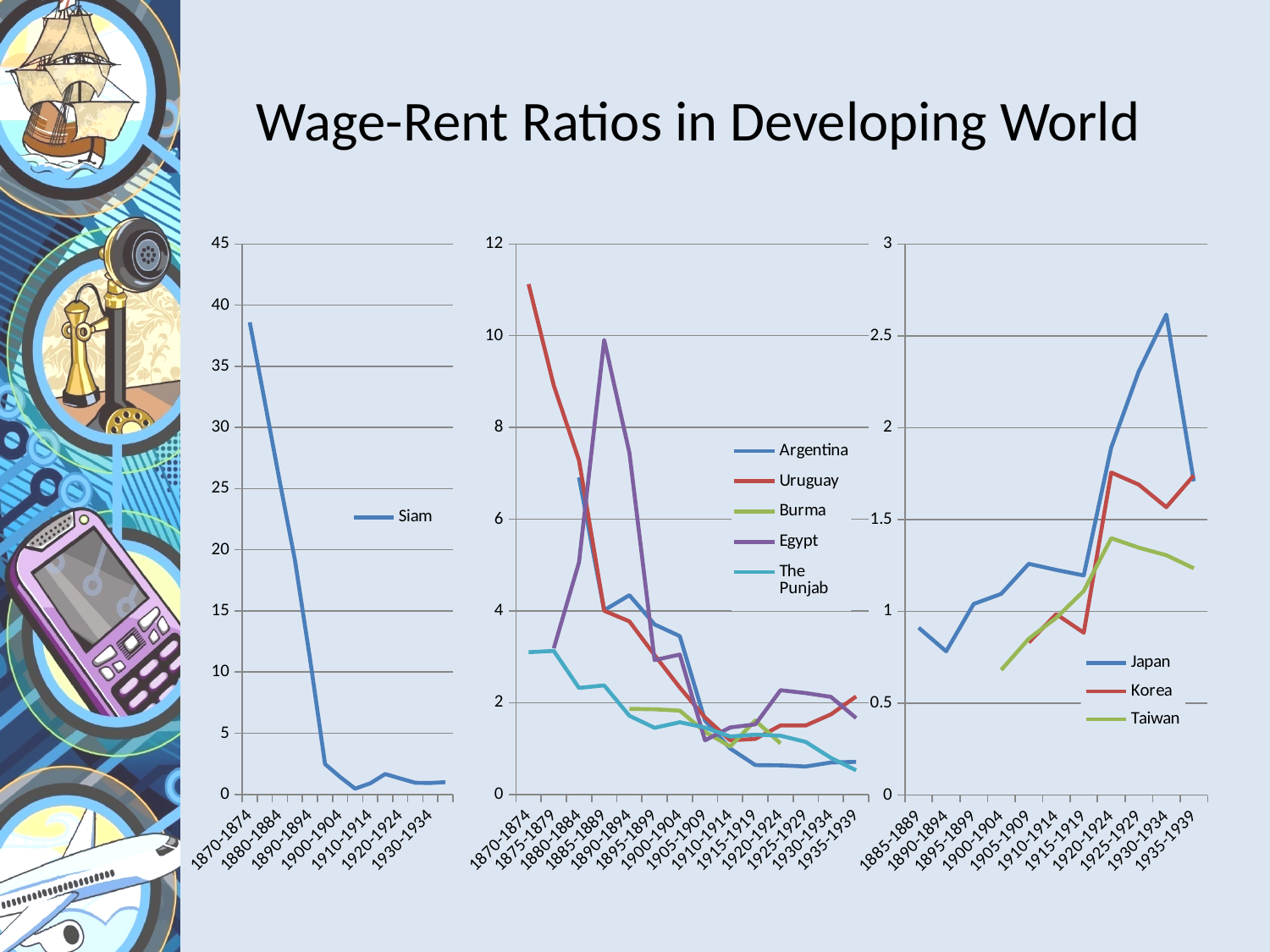

# Wage-Rent Ratios in Developing World

### Chart

| Category | Siam |
|---|---|
| 1870-1874 | 38.6017 |
| 1875-1879 | 32.1084 |
| 1880-1884 | 25.5321 |
| 1885-1889 | 19.1536 |
| 1890-1894 | 11.0961 |
| 1895-1899 | 2.4753999999999987 |
| 1900-1904 | 1.4210999999999958 |
| 1905-1909 | 0.4698000000000004 |
| 1910-1914 | 0.902 |
| 1915-1919 | 1.6605 |
| 1920-1924 | 1.2972999999999968 |
| 1925-1929 | 0.944 |
| 1930-1934 | 0.9288000000000006 |
| 1935-1939 | 0.9993 |

### Chart

| Category | Argentina | Uruguay | Burma | Egypt | The Punjab |
|---|---|---|---|---|---|
| 1870-1874 | None | 11.124799999999999 | None | None | 3.0992999999999977 |
| 1875-1879 | None | 8.913 | None | 3.1857 | 3.1278 |
| 1880-1884 | 6.9115 | 7.2825 | None | 5.0566 | 2.3202 |
| 1885-1889 | 4.0139 | 4.0020999999999995 | None | 9.907200000000001 | 2.3758999999999935 |
| 1890-1894 | 4.3427 | 3.7719 | 1.8652 | 7.449800000000002 | 1.7135999999999953 |
| 1895-1899 | 3.7043 | 3.0360999999999967 | 1.855299999999997 | 2.9276 | 1.450199999999997 |
| 1900-1904 | 3.4502999999999977 | 2.3298999999999968 | 1.825199999999997 | 3.0476 | 1.5729 |
| 1905-1909 | 1.61 | 1.6777 | 1.3625 | 1.177899999999997 | 1.4556999999999953 |
| 1910-1914 | 1.0001 | 1.1788 | 1.0445 | 1.4581 | 1.262 |
| 1915-1919 | 0.6379000000000018 | 1.208299999999997 | 1.609499999999997 | 1.525799999999996 | 1.300899999999997 |
| 1920-1924 | 0.6324000000000006 | 1.502599999999997 | 1.1096999999999968 | 2.2715 | 1.278699999999997 |
| 1925-1929 | 0.6072000000000006 | 1.5017999999999958 | None | 2.2079000000000057 | 1.1438999999999968 |
| 1930-1934 | 0.6951 | 1.7433999999999967 | None | 2.1249 | 0.7949 |
| 1935-1939 | 0.7089000000000006 | 2.1353 | None | 1.6635 | 0.5231 |

### Chart

| Category | Japan | Korea | Taiwan |
|---|---|---|---|
| 1885-1889 | 0.9106 | None | None |
| 1890-1894 | 0.7822 | None | None |
| 1895-1899 | 1.0401 | None | None |
| 1900-1904 | 1.095 | None | 0.6805 |
| 1905-1909 | 1.258599999999997 | 0.8301 | 0.8507000000000017 |
| 1910-1914 | 1.225299999999996 | 0.9847 | 0.9645 |
| 1915-1919 | 1.1953 | 0.8834999999999995 | 1.1106 |
| 1920-1924 | 1.8926 | 1.756 | 1.3985 |
| 1925-1929 | 2.3061999999999987 | 1.6903 | 1.3467 |
| 1930-1934 | 2.6159999999999997 | 1.567099999999997 | 1.3056999999999968 |
| 1935-1939 | 1.708199999999997 | 1.74 | 1.2342 |